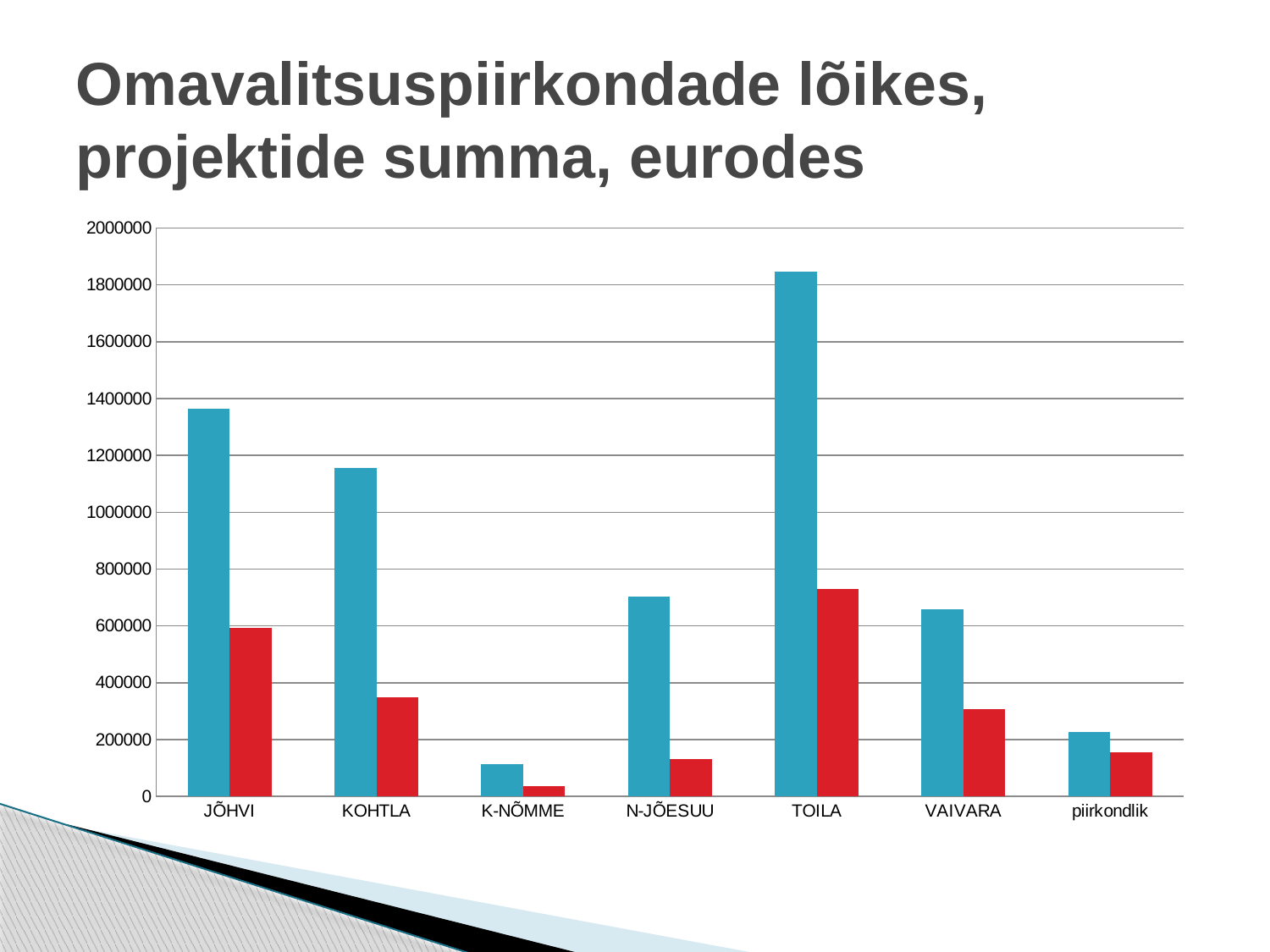

# Omavalitsuspiirkondade lõikes, projektide summa, eurodes

### Chart

| Category | küsitud toetussumma | otsusega |
|---|---|---|
| JÕHVI | 1364143.46 | 592661.2699999992 |
| KOHTLA | 1155795.4000000004 | 347796.76 |
| K-NÕMME | 112270.82 | 35539.7 |
| N-JÕESUU | 704319.7799999987 | 132488.37 |
| TOILA | 1846329.7 | 729605.37 |
| VAIVARA | 657456.4600000004 | 305782.38 |
| piirkondlik | 227510.18 | 154354.15 |